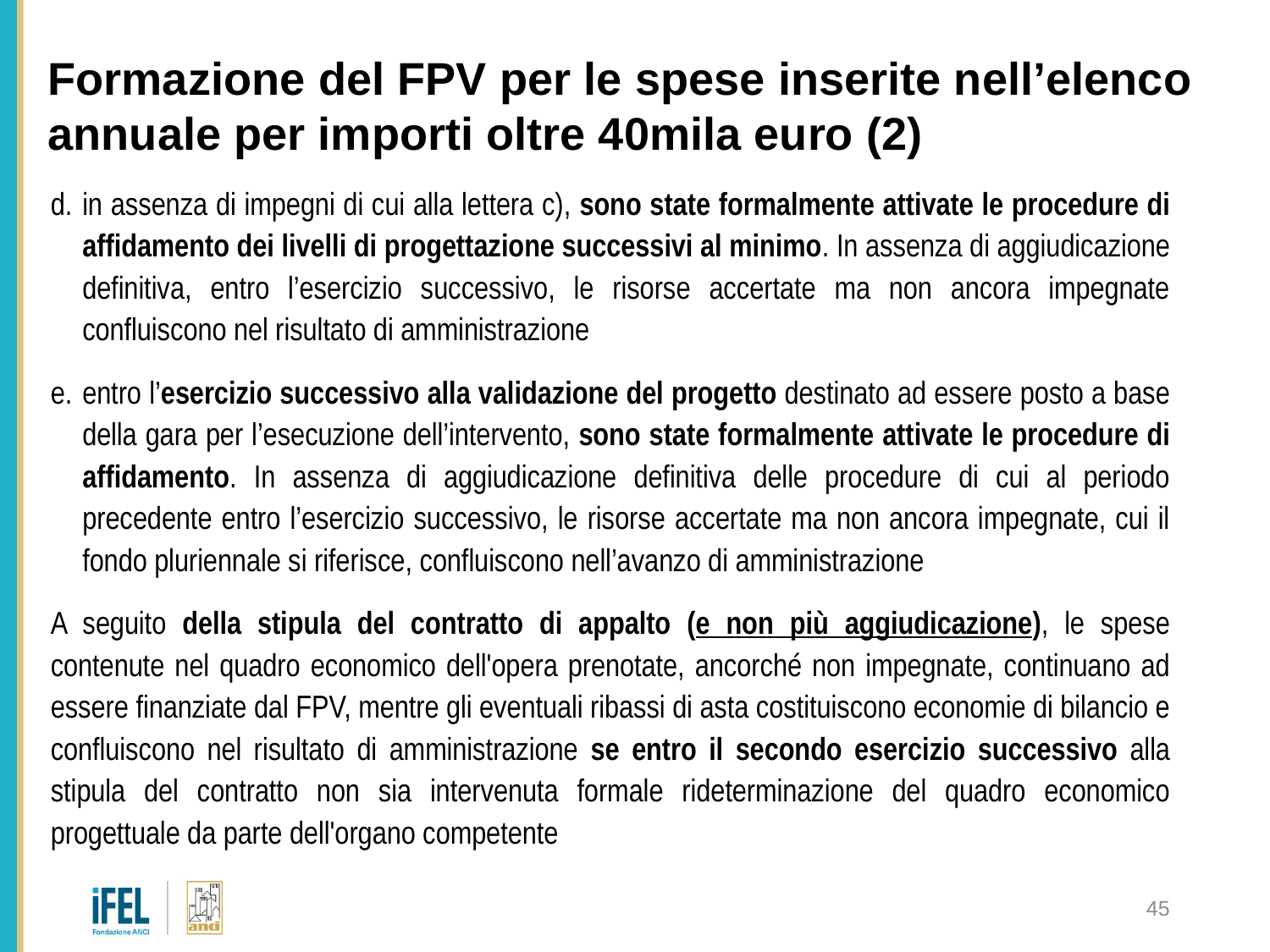

# Formazione del FPV per le spese inserite nell’elenco annuale per importi oltre 40mila euro (2)
in assenza di impegni di cui alla lettera c), sono state formalmente attivate le procedure di affidamento dei livelli di progettazione successivi al minimo. In assenza di aggiudicazione definitiva, entro l’esercizio successivo, le risorse accertate ma non ancora impegnate confluiscono nel risultato di amministrazione
entro l’esercizio successivo alla validazione del progetto destinato ad essere posto a base della gara per l’esecuzione dell’intervento, sono state formalmente attivate le procedure di affidamento. In assenza di aggiudicazione definitiva delle procedure di cui al periodo precedente entro l’esercizio successivo, le risorse accertate ma non ancora impegnate, cui il fondo pluriennale si riferisce, confluiscono nell’avanzo di amministrazione
A seguito della stipula del contratto di appalto (e non più aggiudicazione), le spese contenute nel quadro economico dell'opera prenotate, ancorché non impegnate, continuano ad essere finanziate dal FPV, mentre gli eventuali ribassi di asta costituiscono economie di bilancio e confluiscono nel risultato di amministrazione se entro il secondo esercizio successivo alla stipula del contratto non sia intervenuta formale rideterminazione del quadro economico progettuale da parte dell'organo competente
45